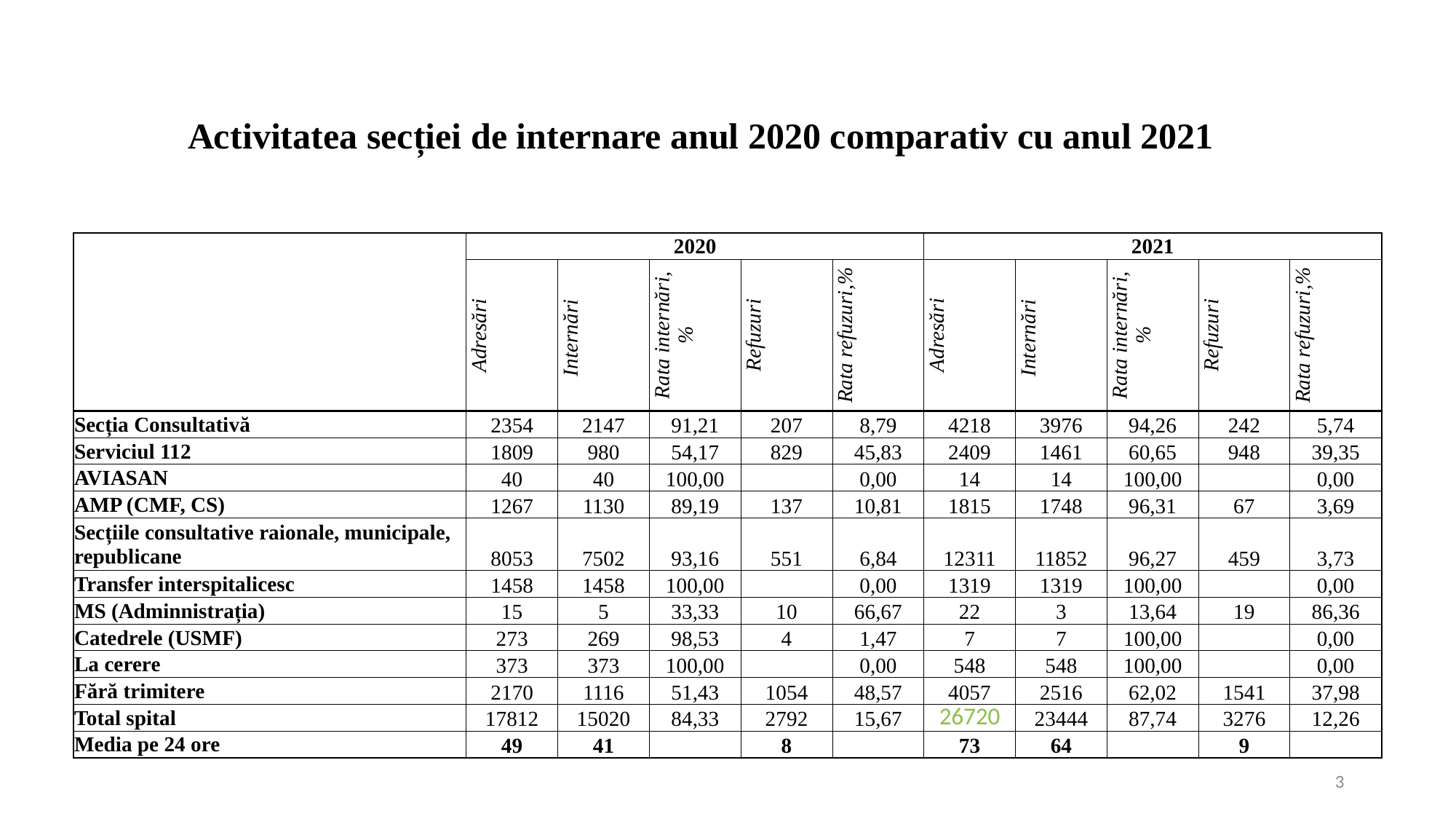

Activitatea secției de internare anul 2020 comparativ cu anul 2021
|  | 2020 |  |  |  |  | 2021 |  |  |  |  |
| --- | --- | --- | --- | --- | --- | --- | --- | --- | --- | --- |
|  | Adresări | Internări | Rata internări, % | Refuzuri | Rata refuzuri,% | Adresări | Internări | Rata internări, % | Refuzuri | Rata refuzuri,% |
| Secția Consultativă | 2354 | 2147 | 91,21 | 207 | 8,79 | 4218 | 3976 | 94,26 | 242 | 5,74 |
| Serviciul 112 | 1809 | 980 | 54,17 | 829 | 45,83 | 2409 | 1461 | 60,65 | 948 | 39,35 |
| AVIASAN | 40 | 40 | 100,00 |  | 0,00 | 14 | 14 | 100,00 |  | 0,00 |
| AMP (CMF, CS) | 1267 | 1130 | 89,19 | 137 | 10,81 | 1815 | 1748 | 96,31 | 67 | 3,69 |
| Secțiile consultative raionale, municipale, republicane | 8053 | 7502 | 93,16 | 551 | 6,84 | 12311 | 11852 | 96,27 | 459 | 3,73 |
| Transfer interspitalicesc | 1458 | 1458 | 100,00 |  | 0,00 | 1319 | 1319 | 100,00 |  | 0,00 |
| MS (Adminnistrația) | 15 | 5 | 33,33 | 10 | 66,67 | 22 | 3 | 13,64 | 19 | 86,36 |
| Catedrele (USMF) | 273 | 269 | 98,53 | 4 | 1,47 | 7 | 7 | 100,00 |  | 0,00 |
| La cerere | 373 | 373 | 100,00 |  | 0,00 | 548 | 548 | 100,00 |  | 0,00 |
| Fără trimitere | 2170 | 1116 | 51,43 | 1054 | 48,57 | 4057 | 2516 | 62,02 | 1541 | 37,98 |
| Total spital | 17812 | 15020 | 84,33 | 2792 | 15,67 | 26720 | 23444 | 87,74 | 3276 | 12,26 |
| Media pe 24 ore | 49 | 41 |  | 8 |  | 73 | 64 |  | 9 |  |
3